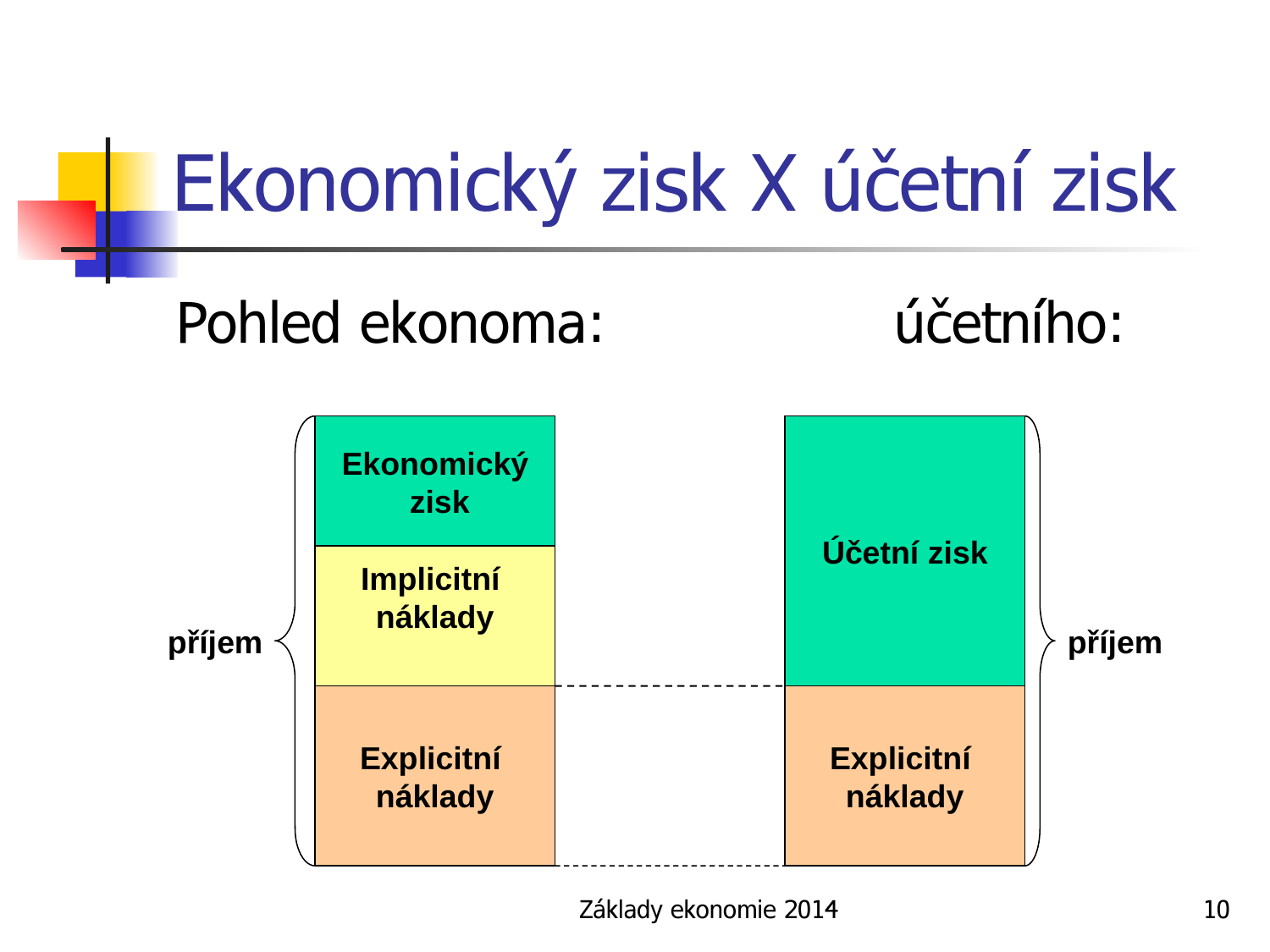

# Ekonomický zisk X účetní zisk
Pohled ekonoma:		  účetního:

Ekonomický
 zisk
Účetní zisk

Implicitní
náklady

příjem
příjem
Explicitní
náklady

Explicitní
náklady

Základy ekonomie 2014
10